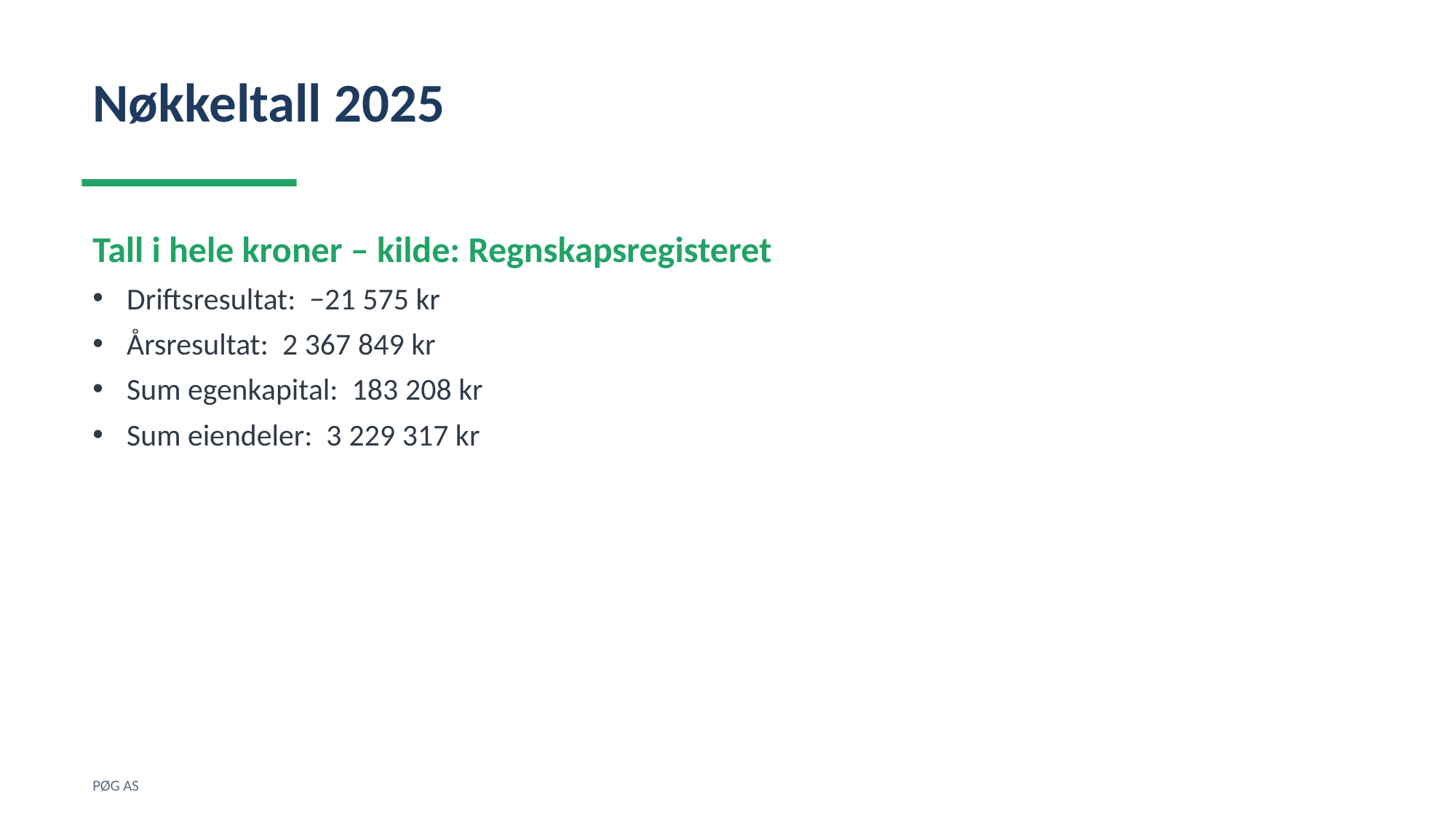

Nøkkeltall 2025

Tall i hele kroner – kilde: Regnskapsregisteret
Driftsresultat:  −21 575 kr
Årsresultat:  2 367 849 kr
Sum egenkapital:  183 208 kr
Sum eiendeler:  3 229 317 kr
PØG AS